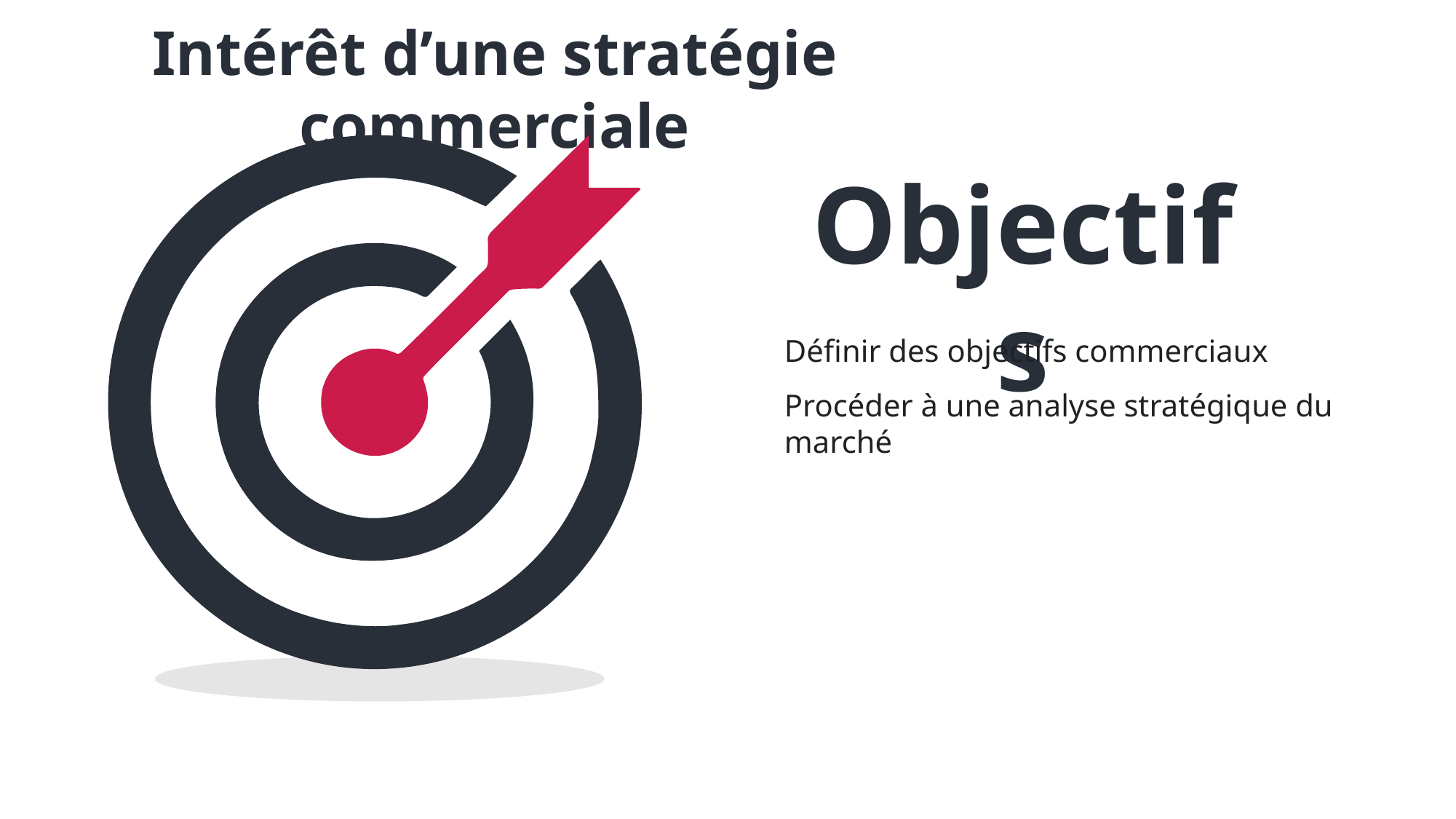

Intérêt d’une stratégie commerciale

Objectifs
Définir des objectifs commerciaux
Procéder à une analyse stratégique du marché